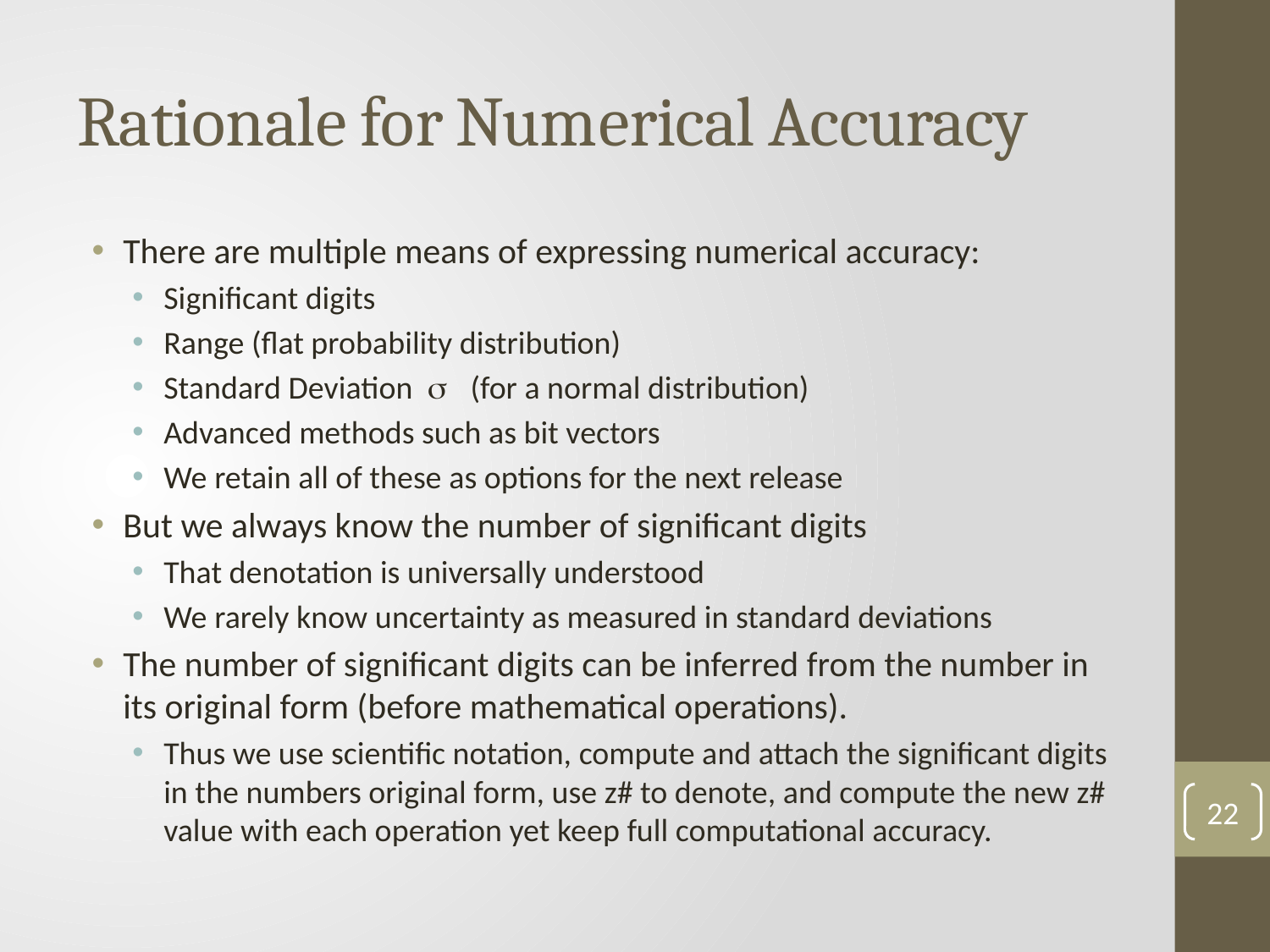

# Rationale for Numerical Accuracy
There are multiple means of expressing numerical accuracy:
Significant digits
Range (flat probability distribution)
Standard Deviation  σ  (for a normal distribution)
Advanced methods such as bit vectors
We retain all of these as options for the next release
But we always know the number of significant digits
That denotation is universally understood
We rarely know uncertainty as measured in standard deviations
The number of significant digits can be inferred from the number in its original form (before mathematical operations).
Thus we use scientific notation, compute and attach the significant digits in the numbers original form, use z# to denote, and compute the new z# value with each operation yet keep full computational accuracy.
22